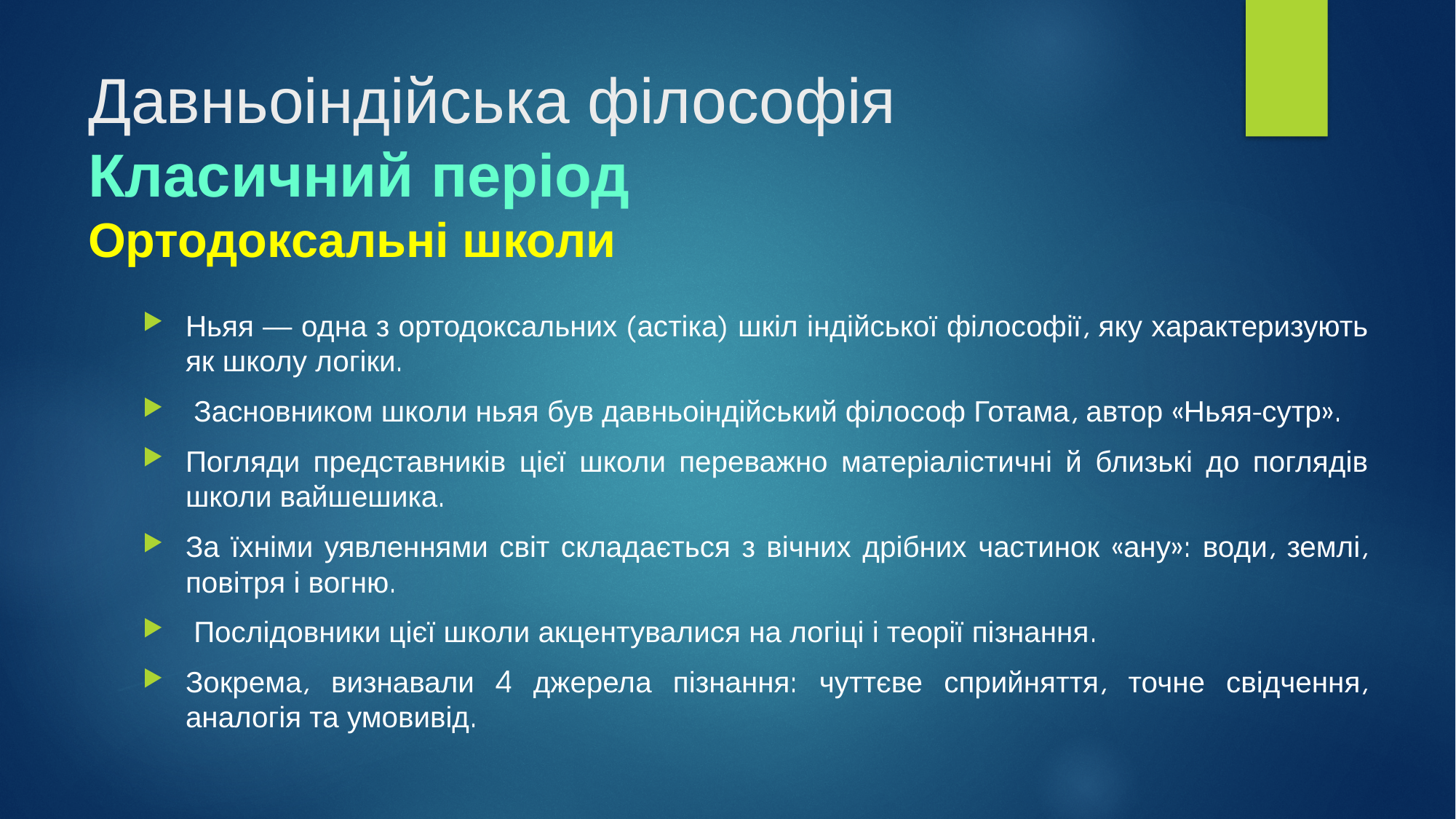

# Давньоіндійська філософія Класичний період Ортодоксальні школи
Ньяя — одна з ортодоксальних (астіка) шкіл індійської філософії, яку характеризують як школу логіки.
 Засновником школи ньяя був давньоіндійський філософ Готама, автор «Ньяя-сутр».
Погляди представників цієї школи переважно матеріалістичні й близькі до поглядів школи вайшешика.
За їхніми уявленнями світ складається з вічних дрібних частинок «ану»: води, землі, повітря і вогню.
 Послідовники цієї школи акцентувалися на логіці і теорії пізнання.
Зокрема, визнавали 4 джерела пізнання: чуттєве сприйняття, точне свідчення, аналогія та умовивід.